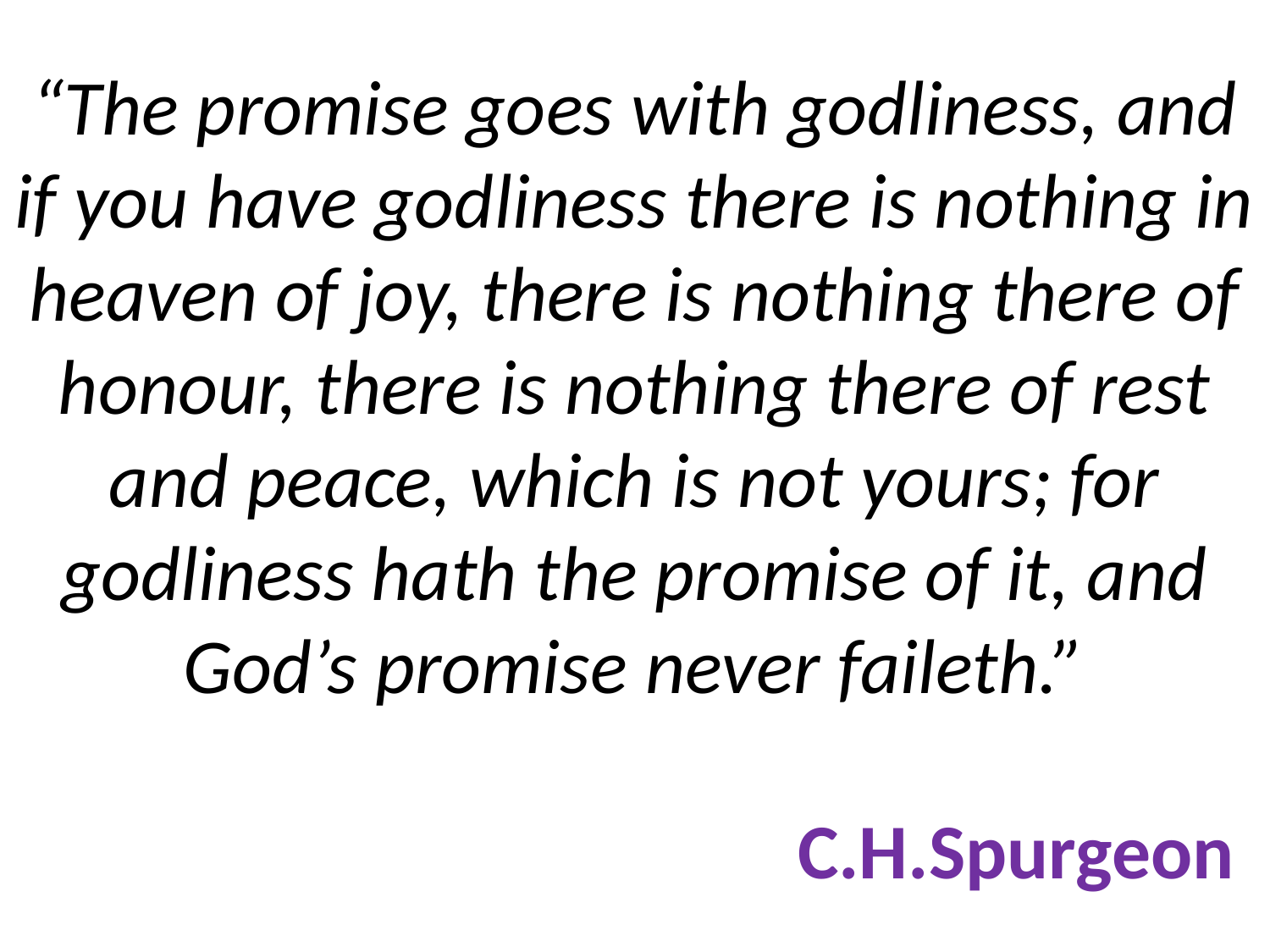

# “The promise goes with godliness, and if you have godliness there is nothing in heaven of joy, there is nothing there of honour, there is nothing there of rest and peace, which is not yours; for godliness hath the promise of it, and God’s promise never faileth.” C.H.Spurgeon